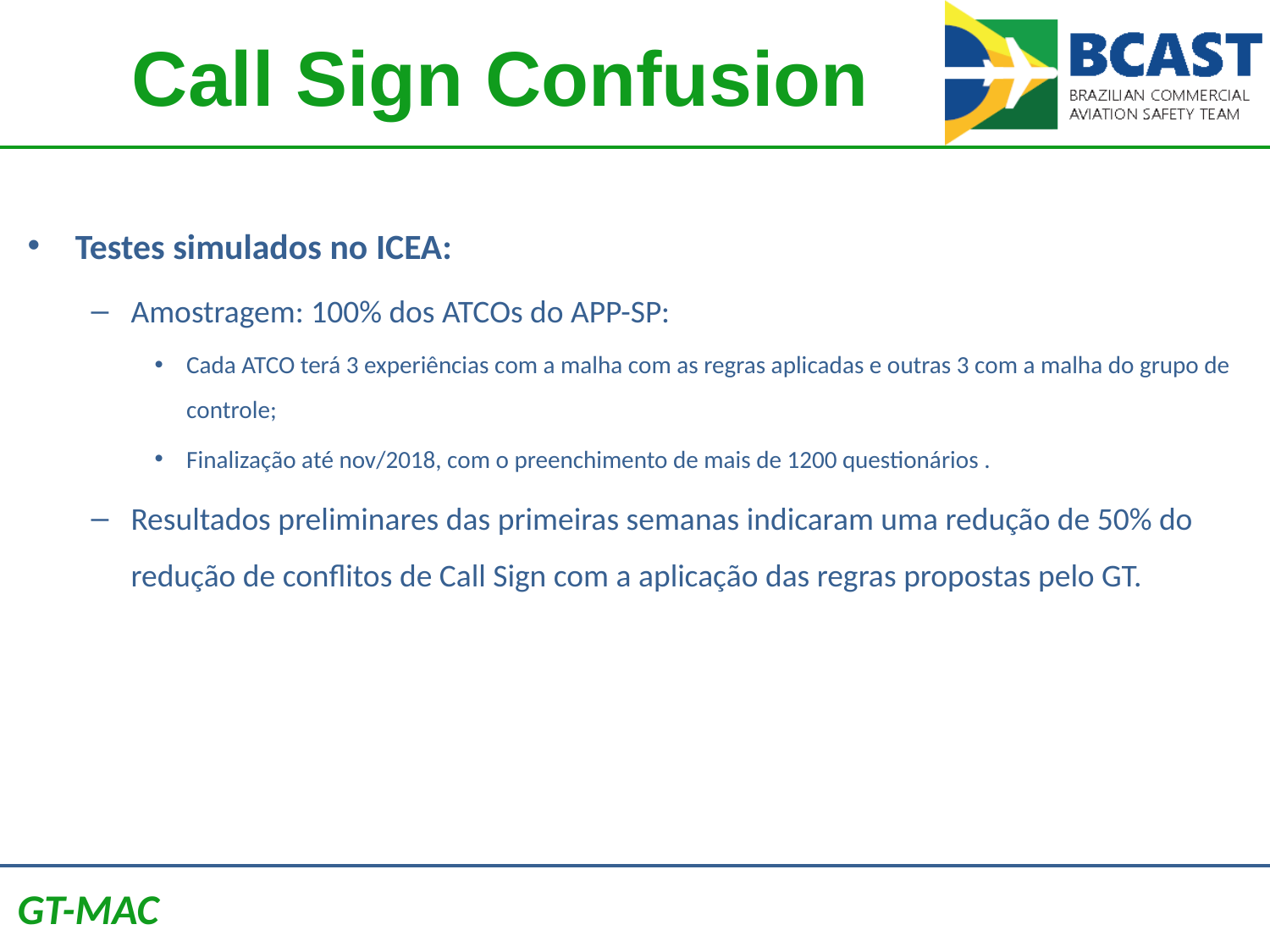

# Call Sign Confusion
Testes simulados no ICEA:
Amostragem: 100% dos ATCOs do APP-SP:
Cada ATCO terá 3 experiências com a malha com as regras aplicadas e outras 3 com a malha do grupo de controle;
Finalização até nov/2018, com o preenchimento de mais de 1200 questionários .
Resultados preliminares das primeiras semanas indicaram uma redução de 50% do redução de conflitos de Call Sign com a aplicação das regras propostas pelo GT.